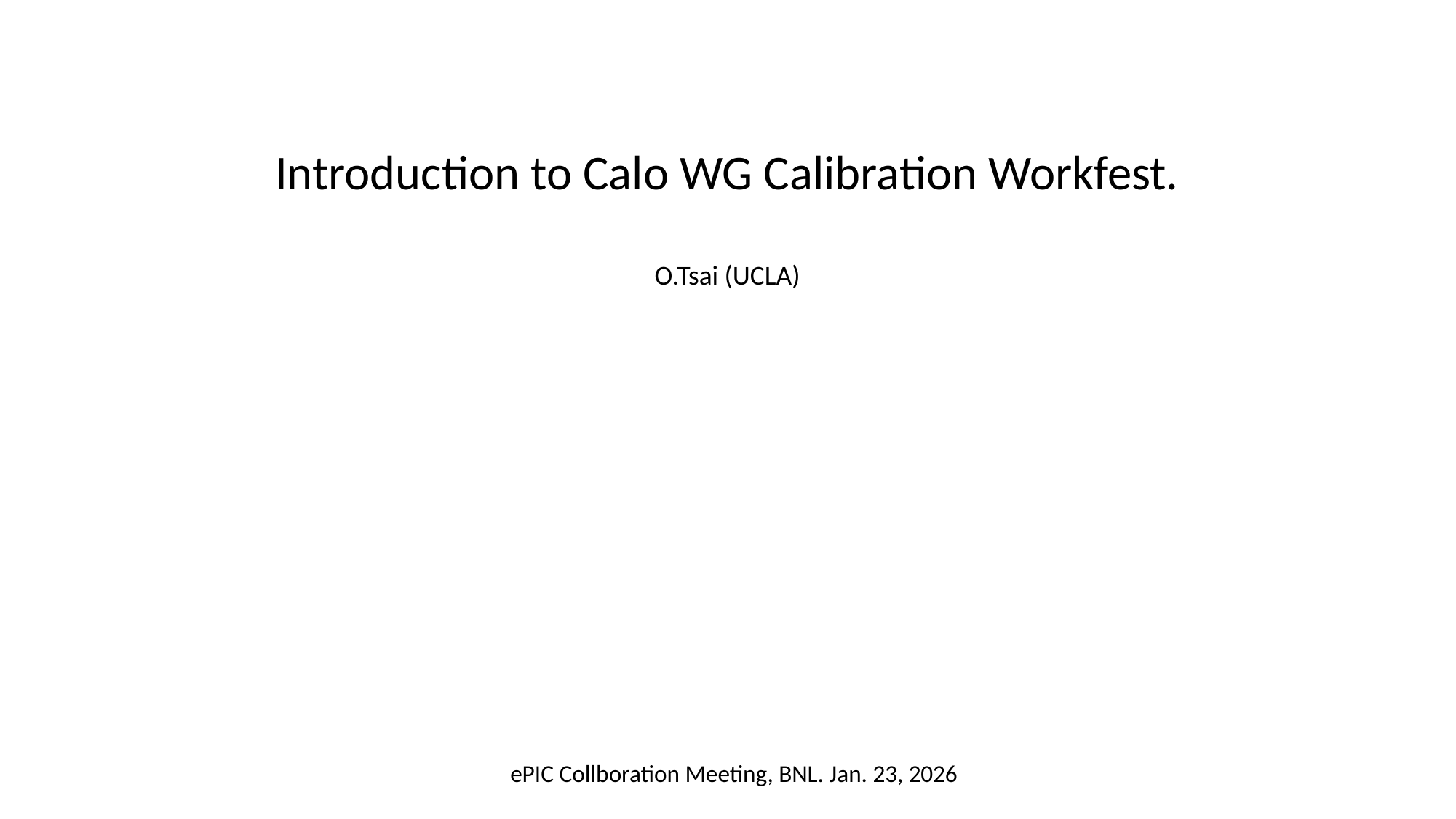

Introduction to Calo WG Calibration Workfest.

O.Tsai (UCLA)
ePIC Collboration Meeting, BNL. Jan. 23, 2026